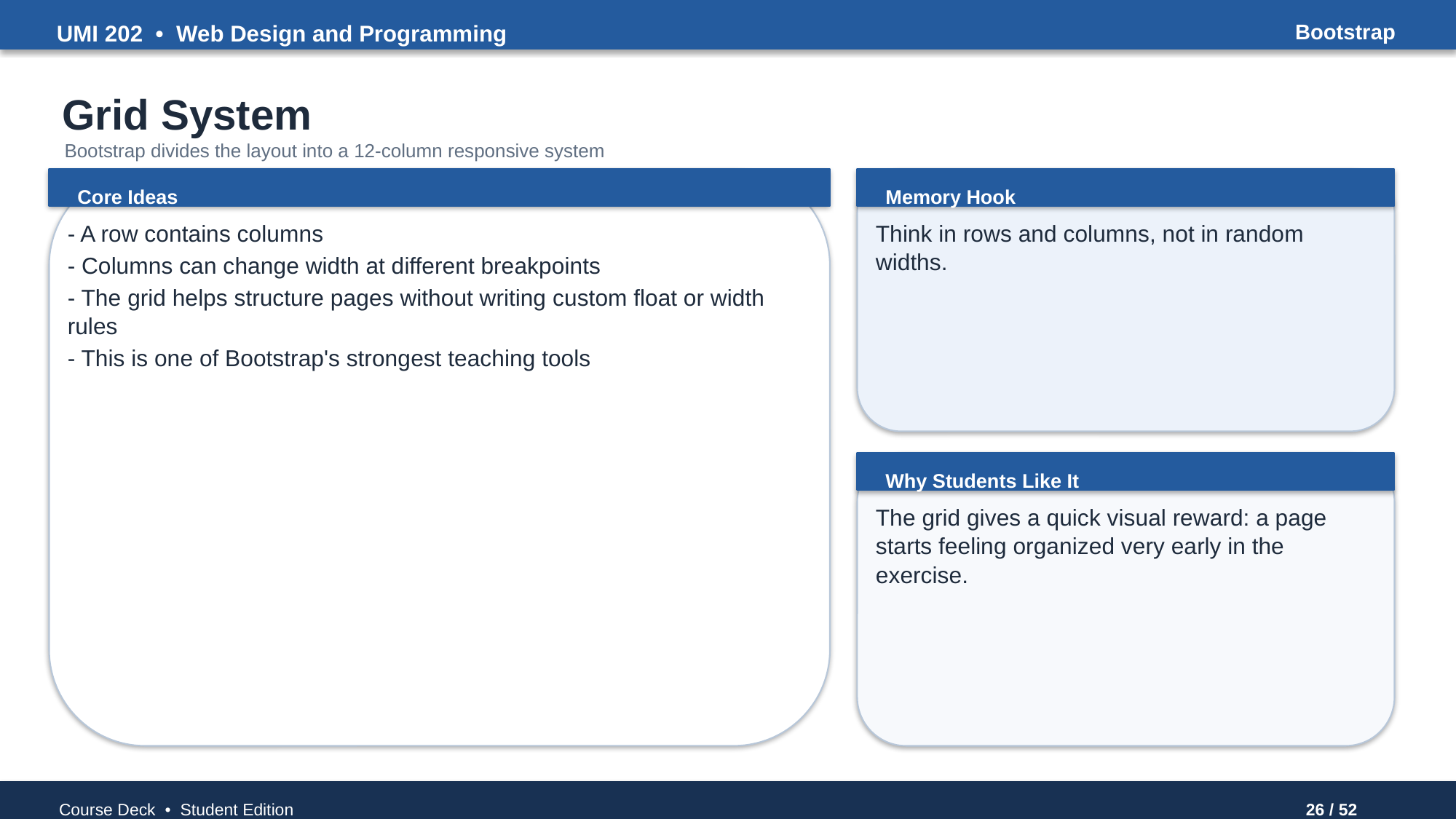

UMI 202  •  Web Design and Programming
Bootstrap
Grid System
Bootstrap divides the layout into a 12-column responsive system

Core Ideas
Memory Hook
- A row contains columns
- Columns can change width at different breakpoints
- The grid helps structure pages without writing custom float or width rules
- This is one of Bootstrap's strongest teaching tools
Think in rows and columns, not in random widths.

Why Students Like It
The grid gives a quick visual reward: a page starts feeling organized very early in the exercise.

Course Deck  •  Student Edition
26 / 52